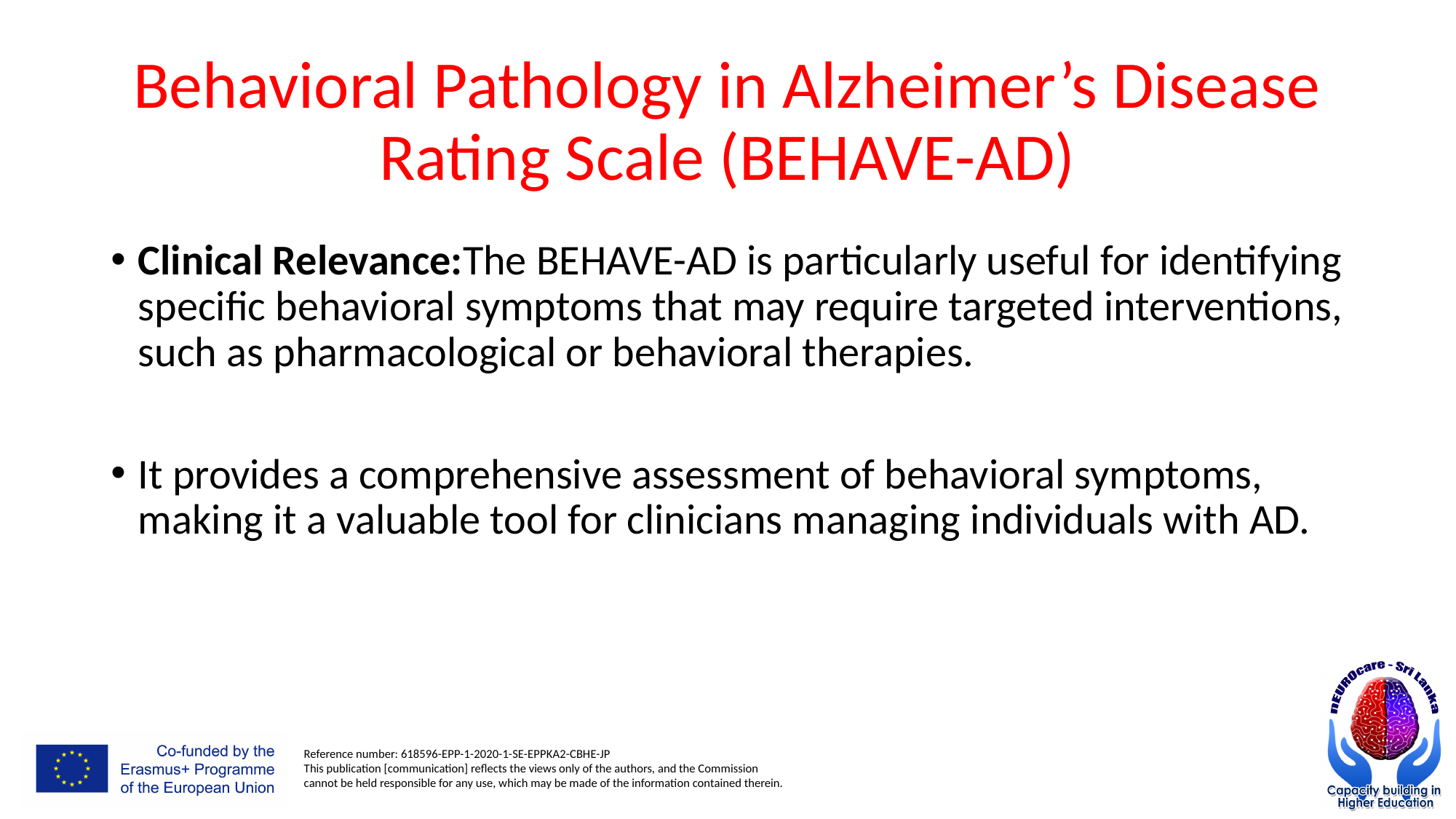

# Behavioral Pathology in Alzheimer’s Disease Rating Scale (BEHAVE-AD)

Clinical Relevance:The BEHAVE-AD is particularly useful for identifying specific behavioral symptoms that may require targeted interventions, such as pharmacological or behavioral therapies.

It provides a comprehensive assessment of behavioral symptoms, making it a valuable tool for clinicians managing individuals with AD.